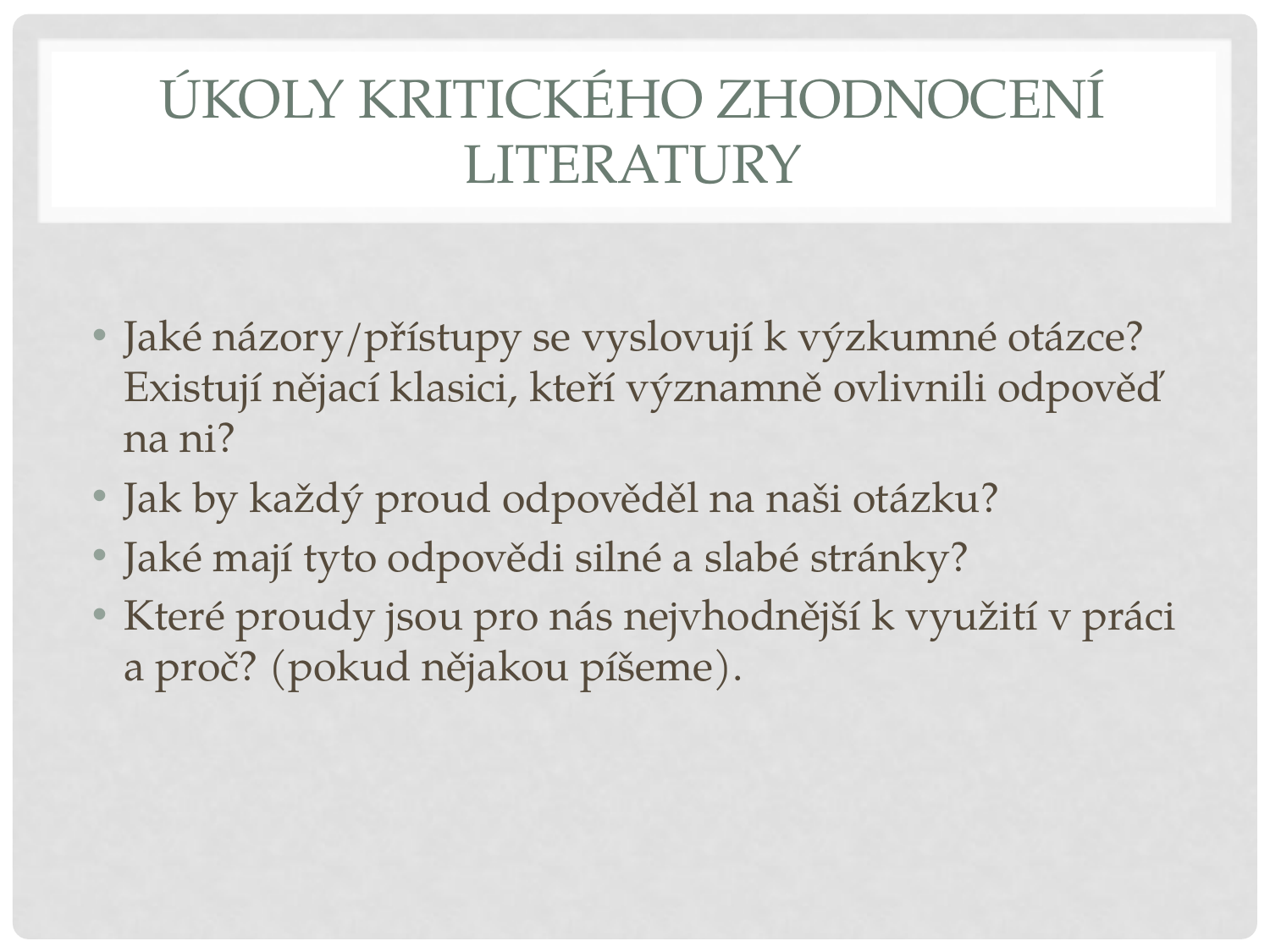

# Úkoly kritického zhodnocení literatury

Jaké názory/přístupy se vyslovují k výzkumné otázce? Existují nějací klasici, kteří významně ovlivnili odpověď na ni?
Jak by každý proud odpověděl na naši otázku?
Jaké mají tyto odpovědi silné a slabé stránky?
Které proudy jsou pro nás nejvhodnější k využití v práci a proč? (pokud nějakou píšeme).